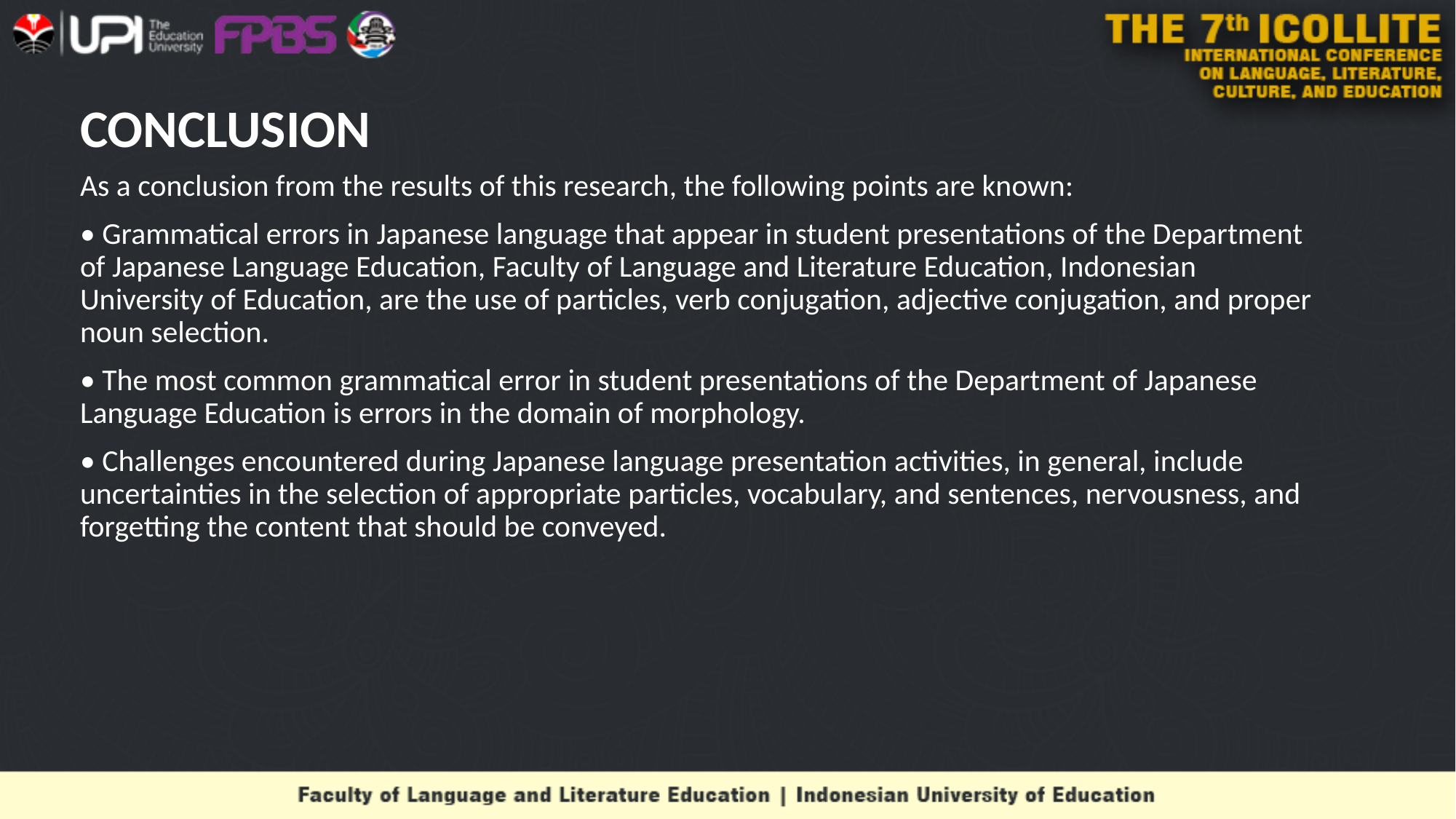

# CONCLUSION
As a conclusion from the results of this research, the following points are known:
• Grammatical errors in Japanese language that appear in student presentations of the Department of Japanese Language Education, Faculty of Language and Literature Education, Indonesian University of Education, are the use of particles, verb conjugation, adjective conjugation, and proper noun selection.
• The most common grammatical error in student presentations of the Department of Japanese Language Education is errors in the domain of morphology.
• Challenges encountered during Japanese language presentation activities, in general, include uncertainties in the selection of appropriate particles, vocabulary, and sentences, nervousness, and forgetting the content that should be conveyed.